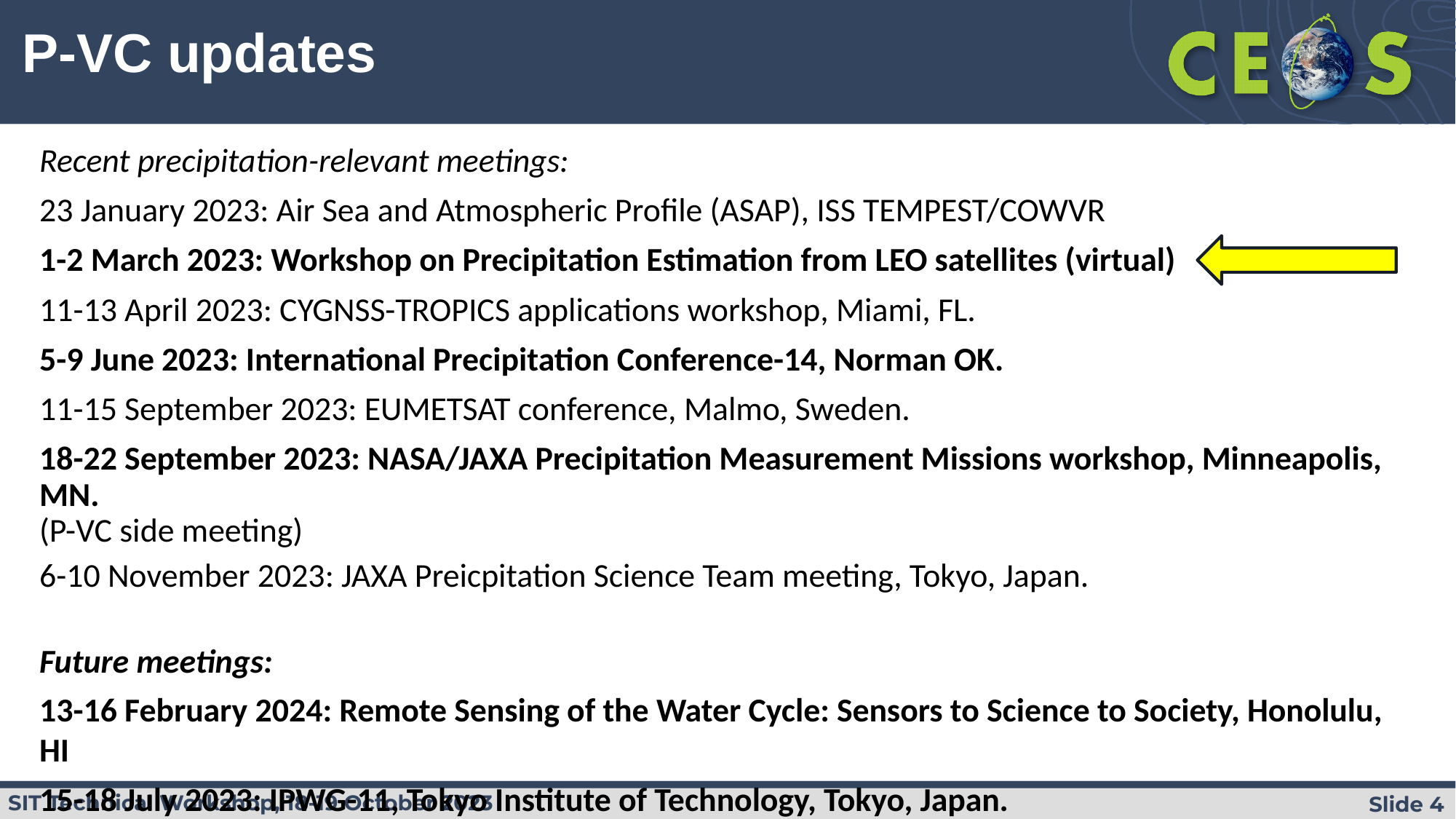

P-VC updates
Recent precipitation-relevant meetings:
23 January 2023: Air Sea and Atmospheric Profile (ASAP), ISS TEMPEST/COWVR
1-2 March 2023: Workshop on Precipitation Estimation from LEO satellites (virtual)
11-13 April 2023: CYGNSS-TROPICS applications workshop, Miami, FL.
5-9 June 2023: International Precipitation Conference-14, Norman OK.
11-15 September 2023: EUMETSAT conference, Malmo, Sweden.
18-22 September 2023: NASA/JAXA Precipitation Measurement Missions workshop, Minneapolis, MN.
(P-VC side meeting)
6-10 November 2023: JAXA Preicpitation Science Team meeting, Tokyo, Japan.

Future meetings:
13-16 February 2024: Remote Sensing of the Water Cycle: Sensors to Science to Society, Honolulu, HI
15-18 July 2023: IPWG-11, Tokyo Institute of Technology, Tokyo, Japan.